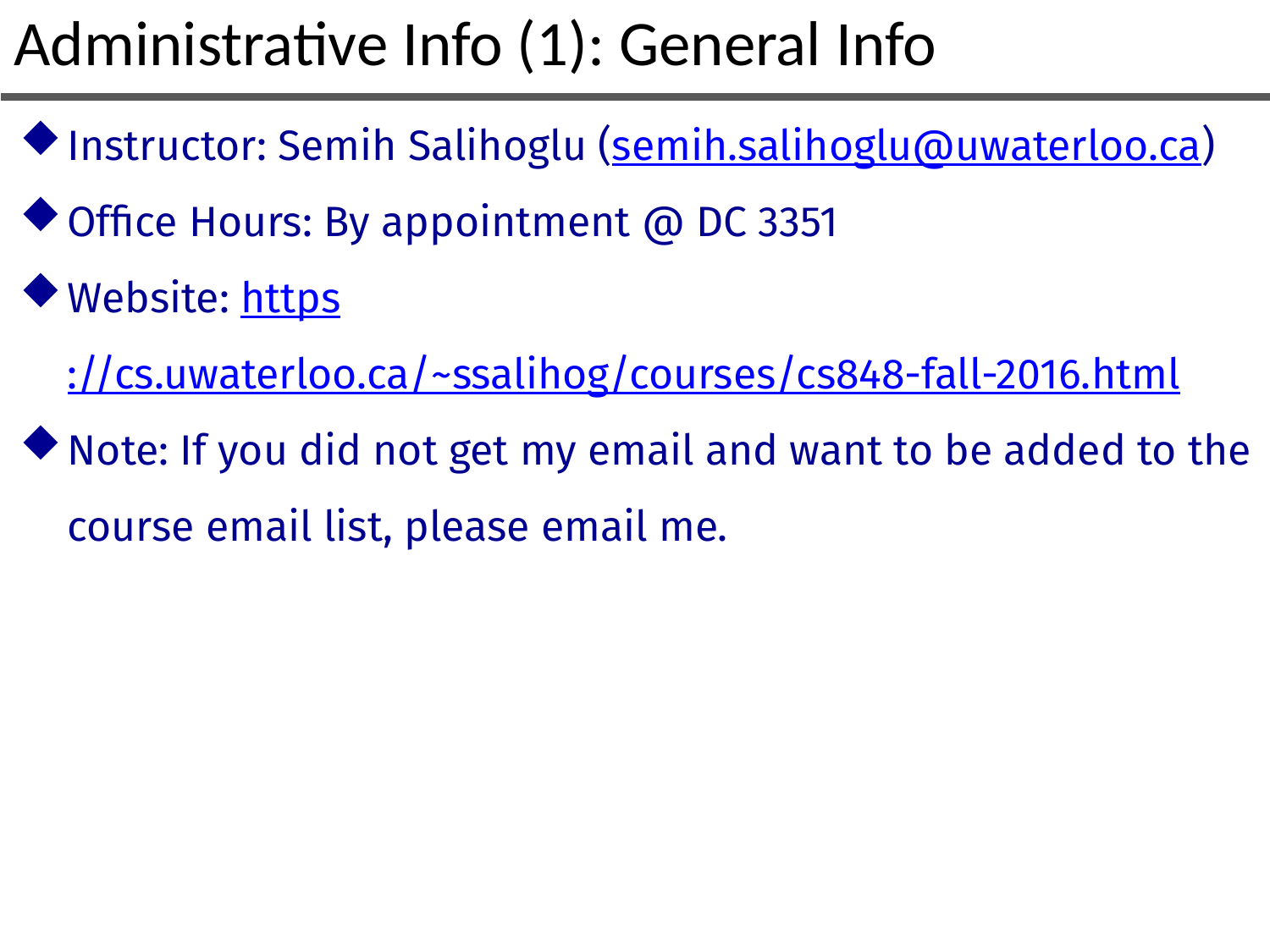

Administrative Info (1): General Info
Instructor: Semih Salihoglu (semih.salihoglu@uwaterloo.ca)
Office Hours: By appointment @ DC 3351
Website: https://cs.uwaterloo.ca/~ssalihog/courses/cs848-fall-2016.html
Note: If you did not get my email and want to be added to the course email list, please email me.